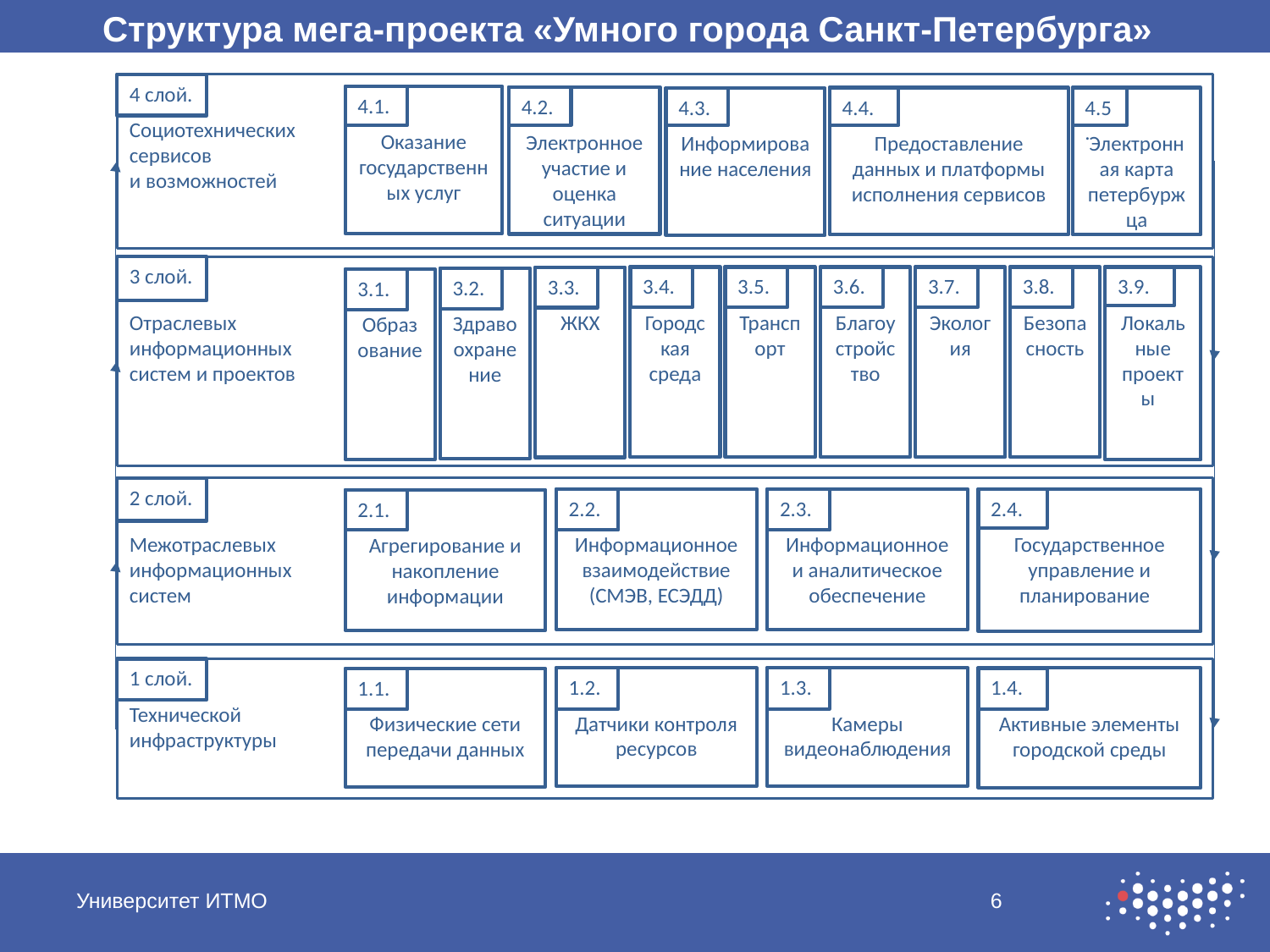

Структура мега-проекта «Умного города Санкт-Петербурга»

Социотехнических
сервисов
и возможностей

4 слой.

Оказание государственных услуг
4.1.
4.2.

Электронное участие и оценка ситуации
4.4.

Предоставление данных и платформы исполнения сервисов

Информирование населения
4.3.

Электронная карта петербуржца
4.5.
3 слой.

Отраслевых
информационных
систем и проектов

3.9.

Локальные проекты

Образование
3.1.

Городская среда

Транспорт

Благоустройство

Экология

Безопасность
3.4.
3.5.
3.6.
3.7.
3.8.

ЖКХ
3.3.

Здравоохранение
3.2.

Межотраслевых
информационных
систем

2 слой.

Государственное управление и планирование
2.4.

Информационное взаимодействие (СМЭВ, ЕСЭДД)
2.2.

Информационное и аналитическое обеспечение
2.3.

Агрегирование и накопление информации
2.1.

Технической
инфраструктуры

1 слой.

Активные элементы городской среды
1.4.

Датчики контроля ресурсов
1.2.

Камеры видеонаблюдения
1.3.

Физические сети передачи данных
1.1.
Университет ИТМО
6